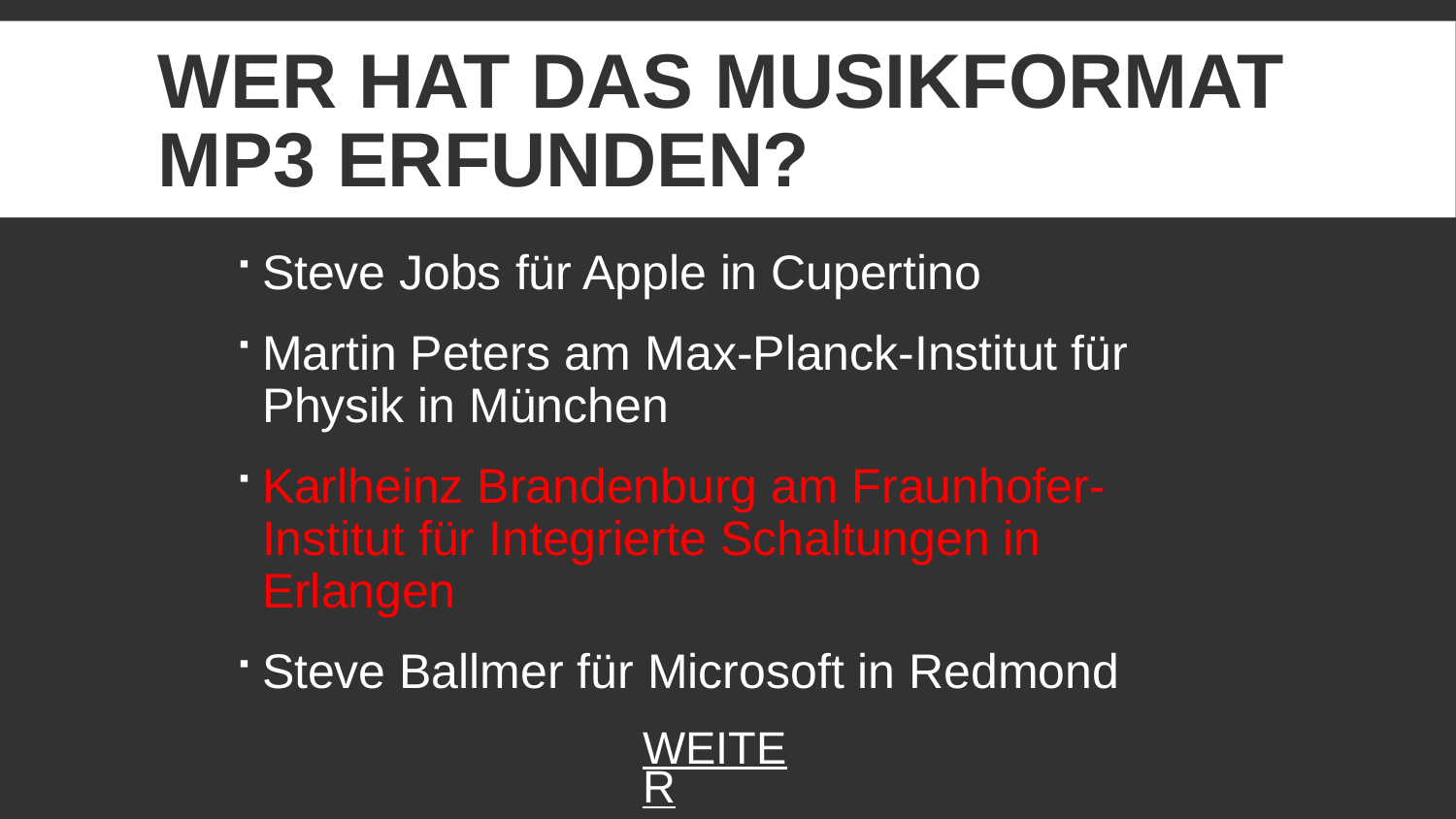

# Wer hat das Musikformat MP3 erfunden?
Steve Jobs für Apple in Cupertino
Martin Peters am Max-Planck-Institut für Physik in München
Karlheinz Brandenburg am Fraunhofer-Institut für Integrierte Schaltungen in Erlangen
Steve Ballmer für Microsoft in Redmond
WEITER